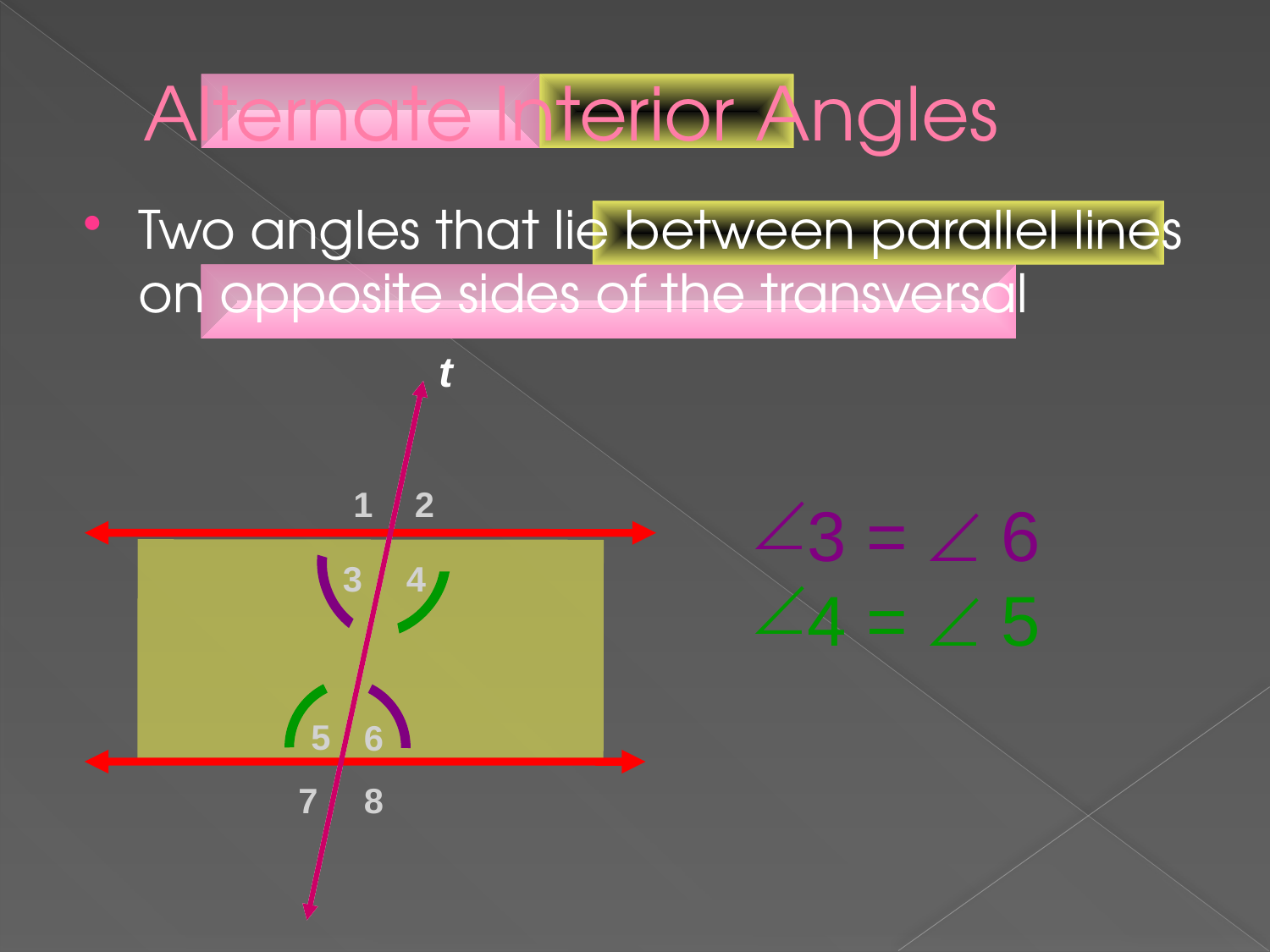

# Alternate Interior Angles

Two angles that lie between parallel lines on opposite sides of the transversal

t

3 = ∠ 6
4 = ∠ 5

1
2

3
4

5
6

7
8